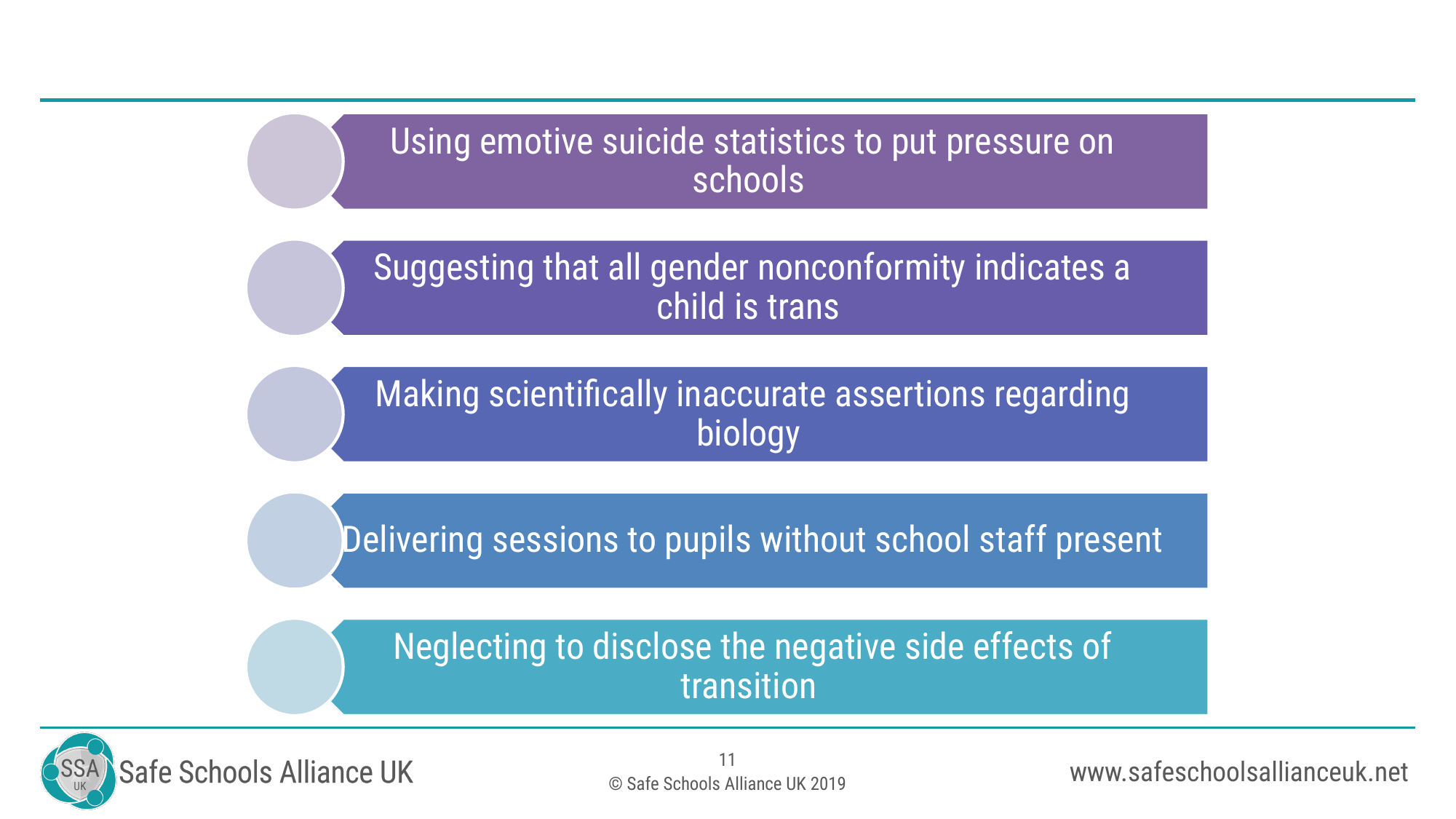

Using emotive suicide statistics to put pressure on schools
Suggesting that all gender nonconformity indicates a child is trans
Making scientifically inaccurate assertions regarding biology
Delivering sessions to pupils without school staff present
Neglecting to disclose the negative side effects of transition